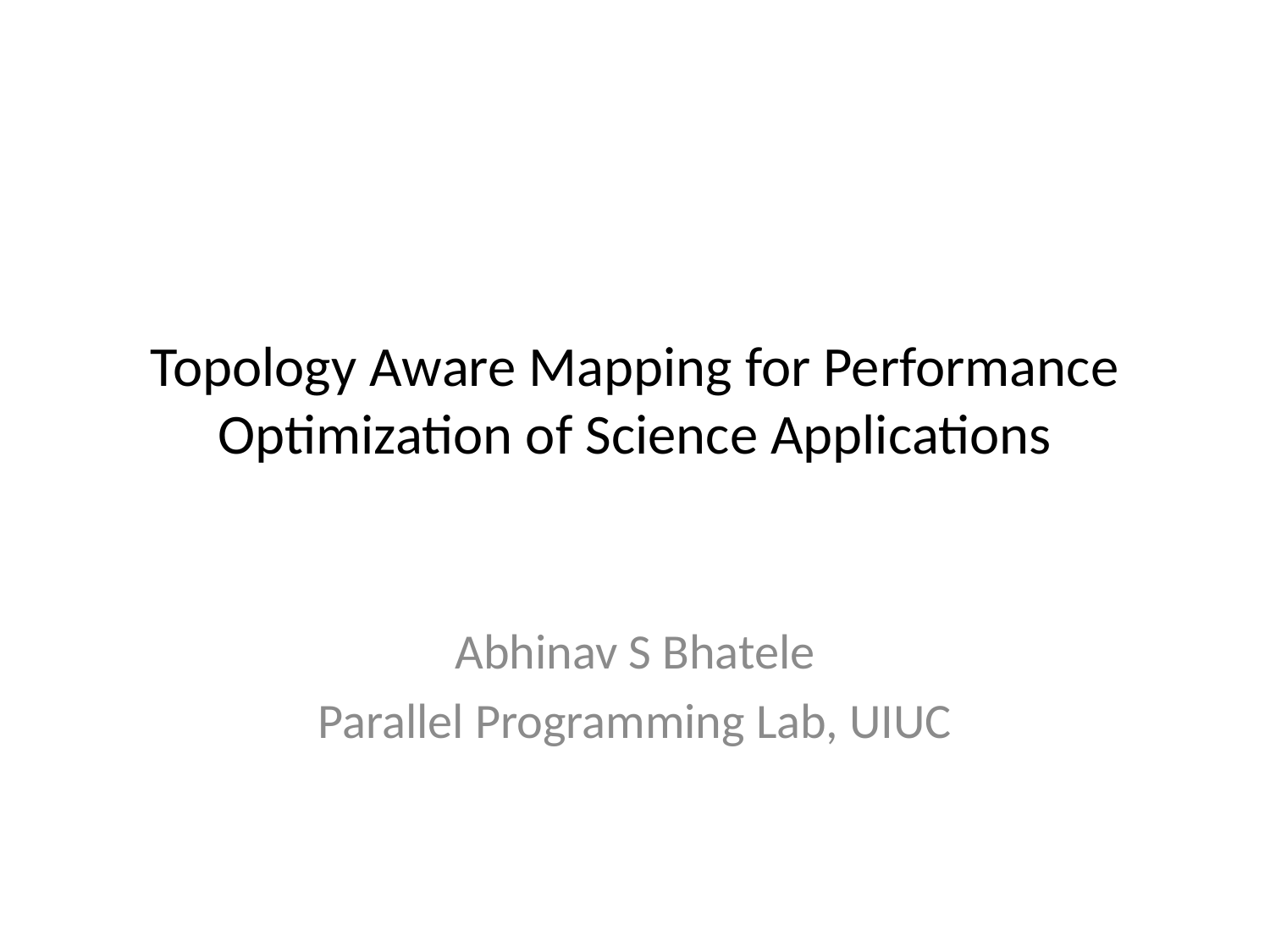

# Topology Aware Mapping for Performance Optimization of Science Applications
Abhinav S Bhatele
Parallel Programming Lab, UIUC